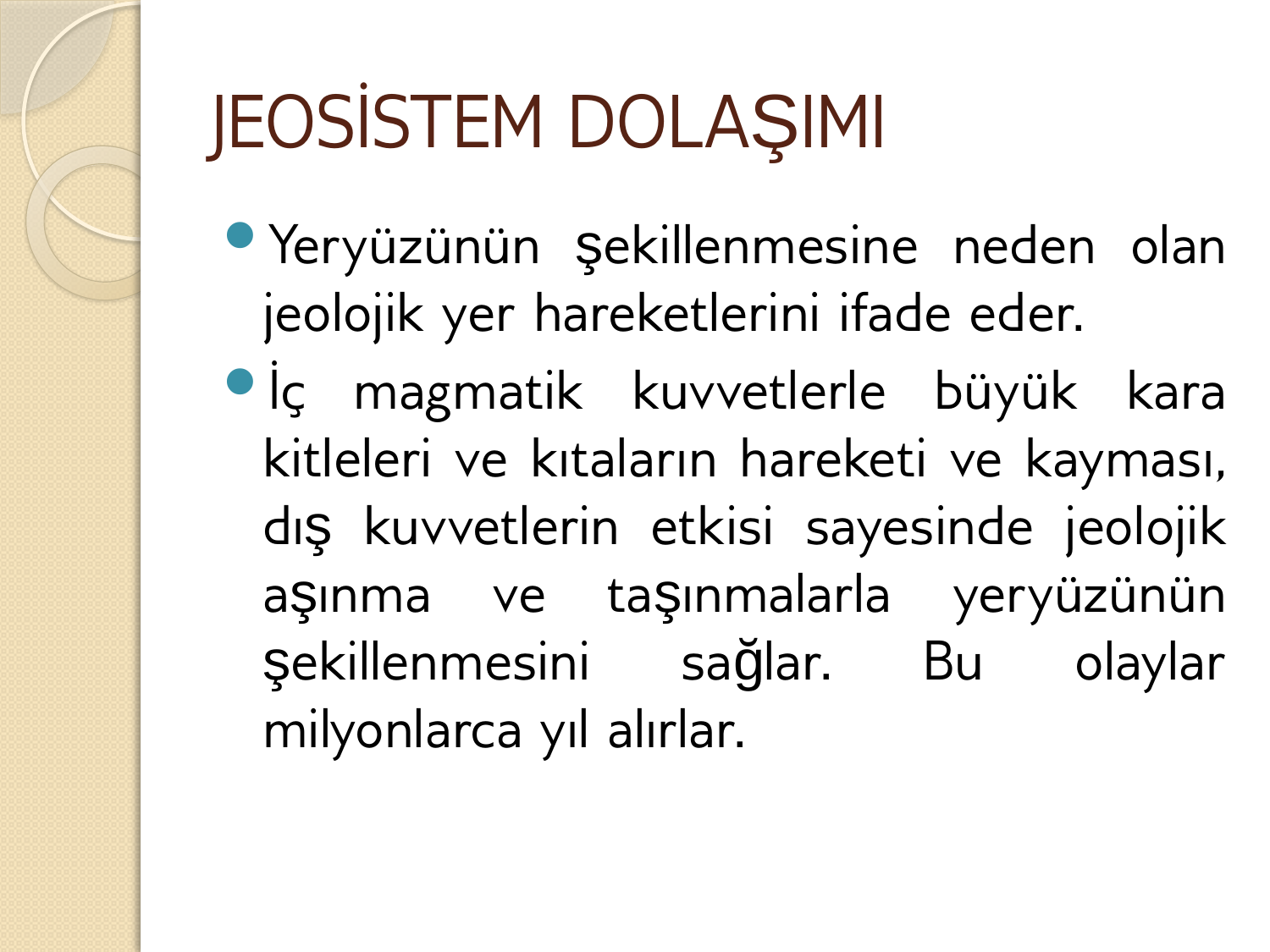

# JEOSİSTEM DOLAŞIMI
Yeryüzünün şekillenmesine neden olan jeolojik yer hareketlerini ifade eder.
İç magmatik kuvvetlerle büyük kara kitleleri ve kıtaların hareketi ve kayması, dış kuvvetlerin etkisi sayesinde jeolojik aşınma ve taşınmalarla yeryüzünün şekillenmesini sağlar. Bu olaylar milyonlarca yıl alırlar.